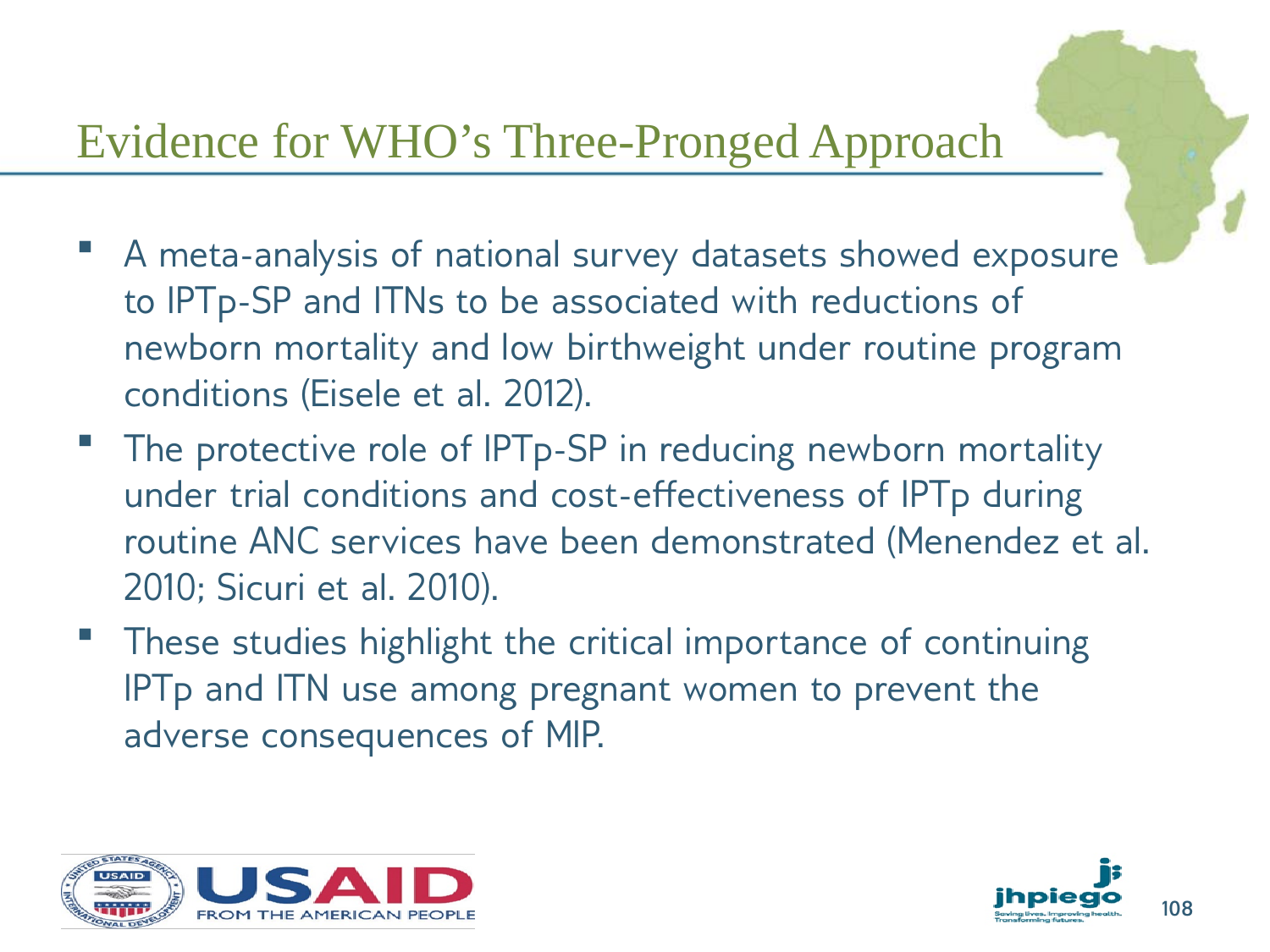

# Evidence for WHO’s Three-Pronged Approach
A meta-analysis of national survey datasets showed exposure
to IPTp-SP and ITNs to be associated with reductions of newborn mortality and low birthweight under routine program conditions (Eisele et al. 2012).
The protective role of IPTp-SP in reducing newborn mortality under trial conditions and cost-effectiveness of IPTp during routine ANC services have been demonstrated (Menendez et al. 2010; Sicuri et al. 2010).
These studies highlight the critical importance of continuing IPTp and ITN use among pregnant women to prevent the adverse consequences of MIP.
108